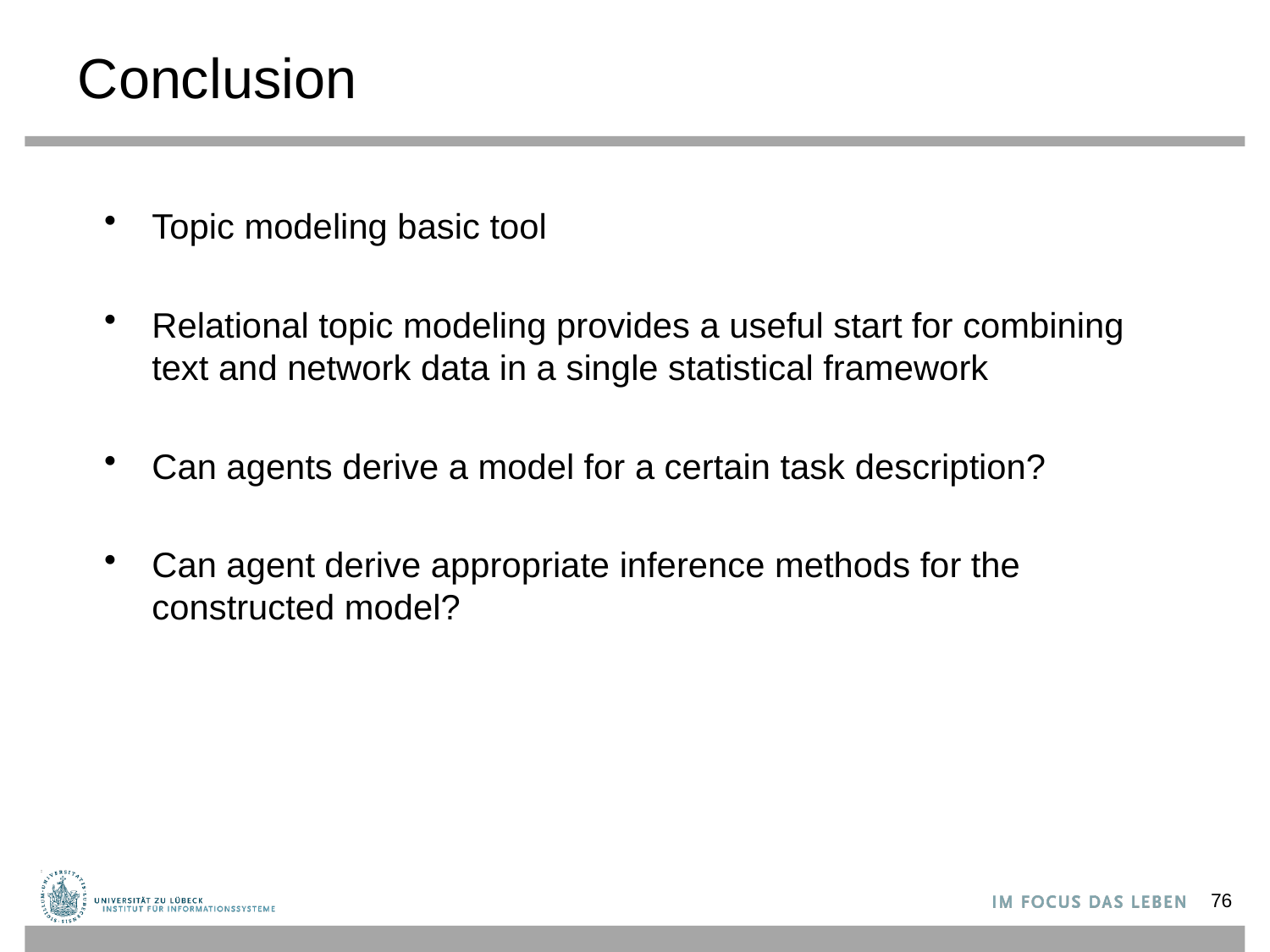

# Conclusion
Topic modeling basic tool

Relational topic modeling provides a useful start for combining text and network data in a single statistical framework

Can agents derive a model for a certain task description?

Can agent derive appropriate inference methods for the constructed model?
76